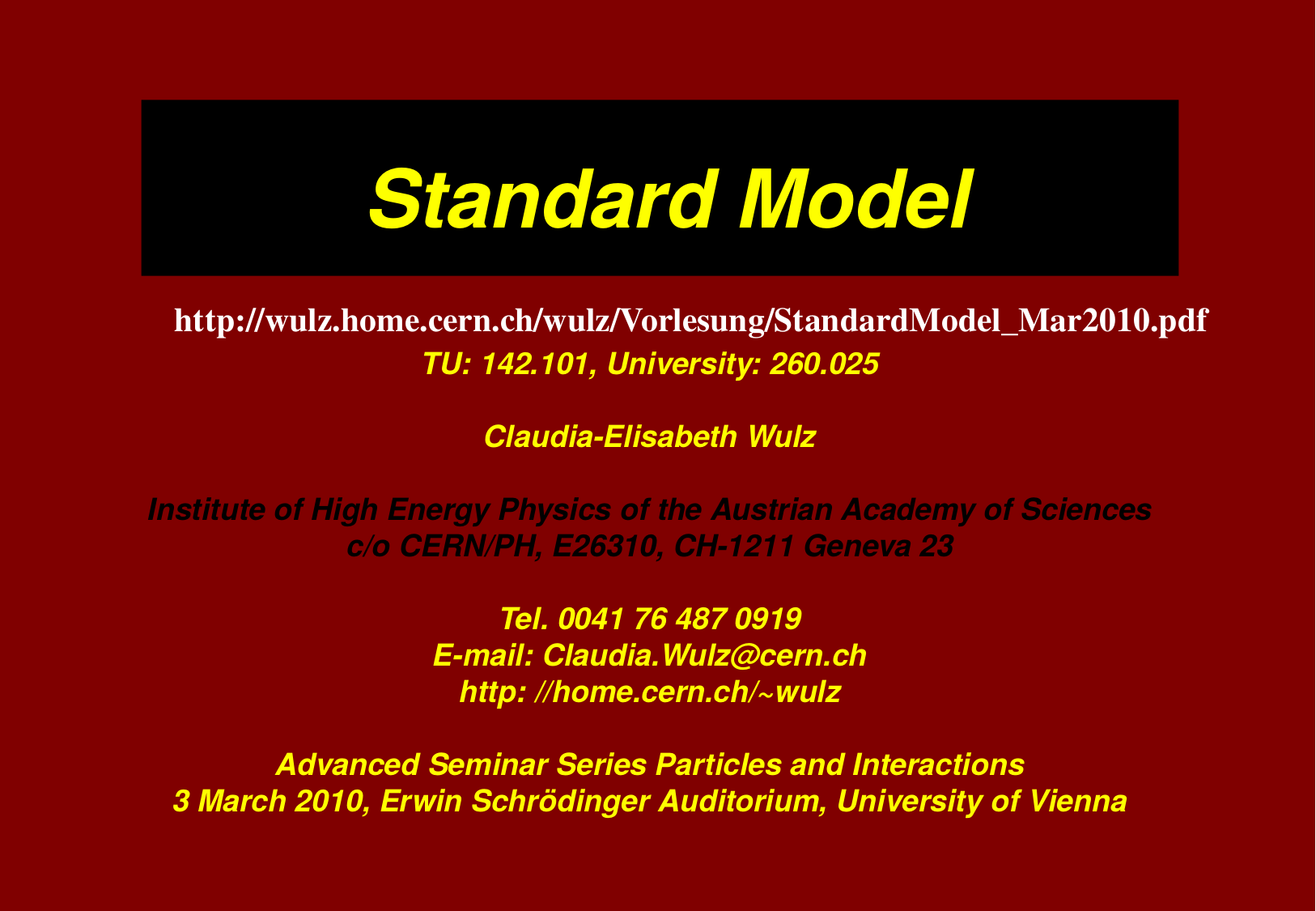

Standard Model

http://wulz.home.cern.ch/wulz/Vorlesung/StandardModel_Mar2010.pdf

TU: 142.101, University: 260.025

Claudia-Elisabeth Wulz

Institute of High Energy Physics of the Austrian Academy of Sciences
c/o CERN/PH, E26310, CH-1211 Geneva 23

Tel. 0041 76 487 0919
E-mail: Claudia.Wulz@cern.ch
http: //home.cern.ch/~wulz

Advanced Seminar Series Particles and Interactions
3 March 2010, Erwin Schrödinger Auditorium, University of Vienna